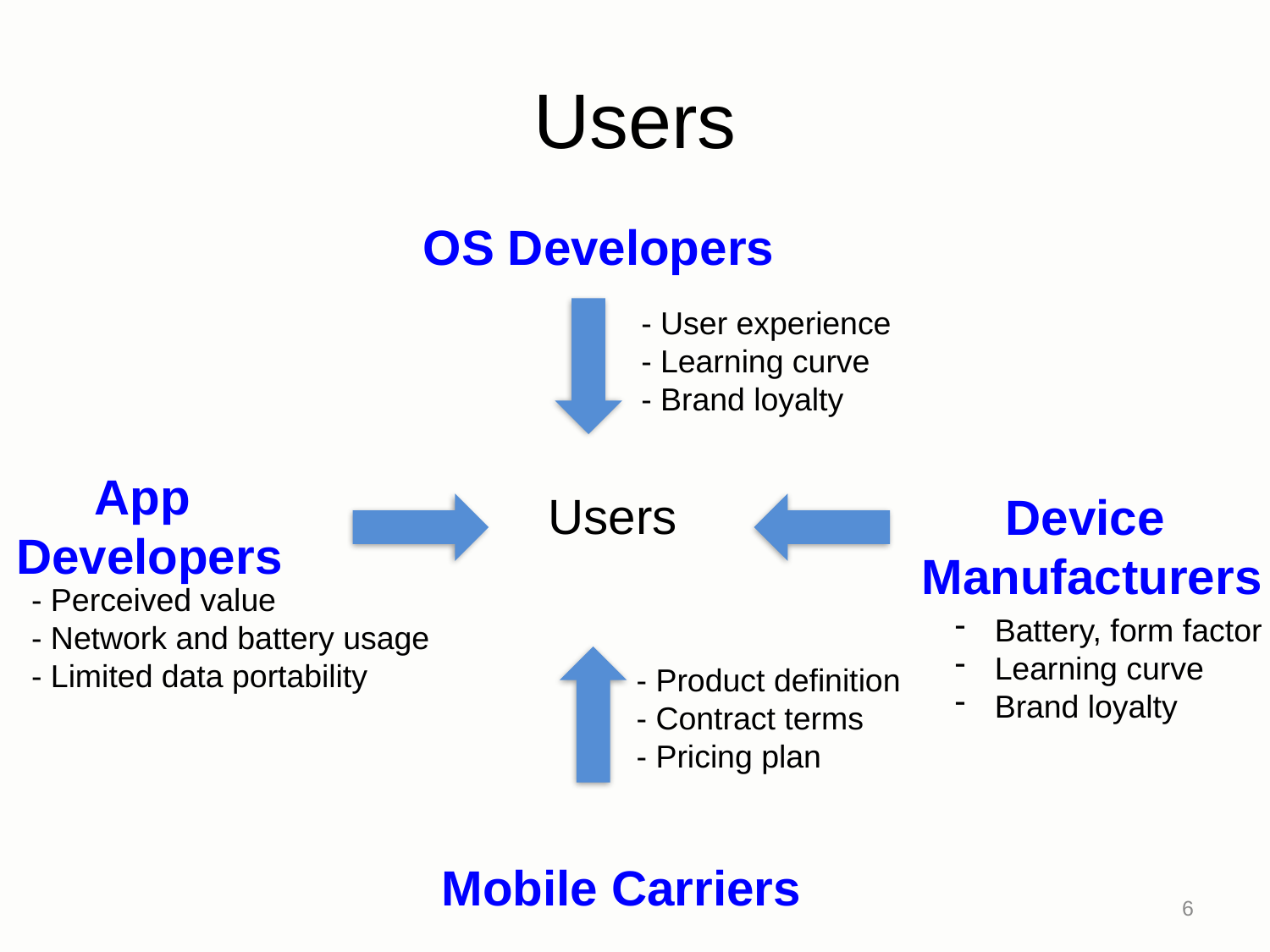

# Users
OS Developers
- User experience
- Learning curve
- Brand loyalty

App
Developers
Users

Device
Manufacturers

- Perceived value
- Network and battery usage
- Limited data portability
Battery, form factor
Learning curve
Brand loyalty
- Product definition
- Contract terms
- Pricing plan

Mobile Carriers
6